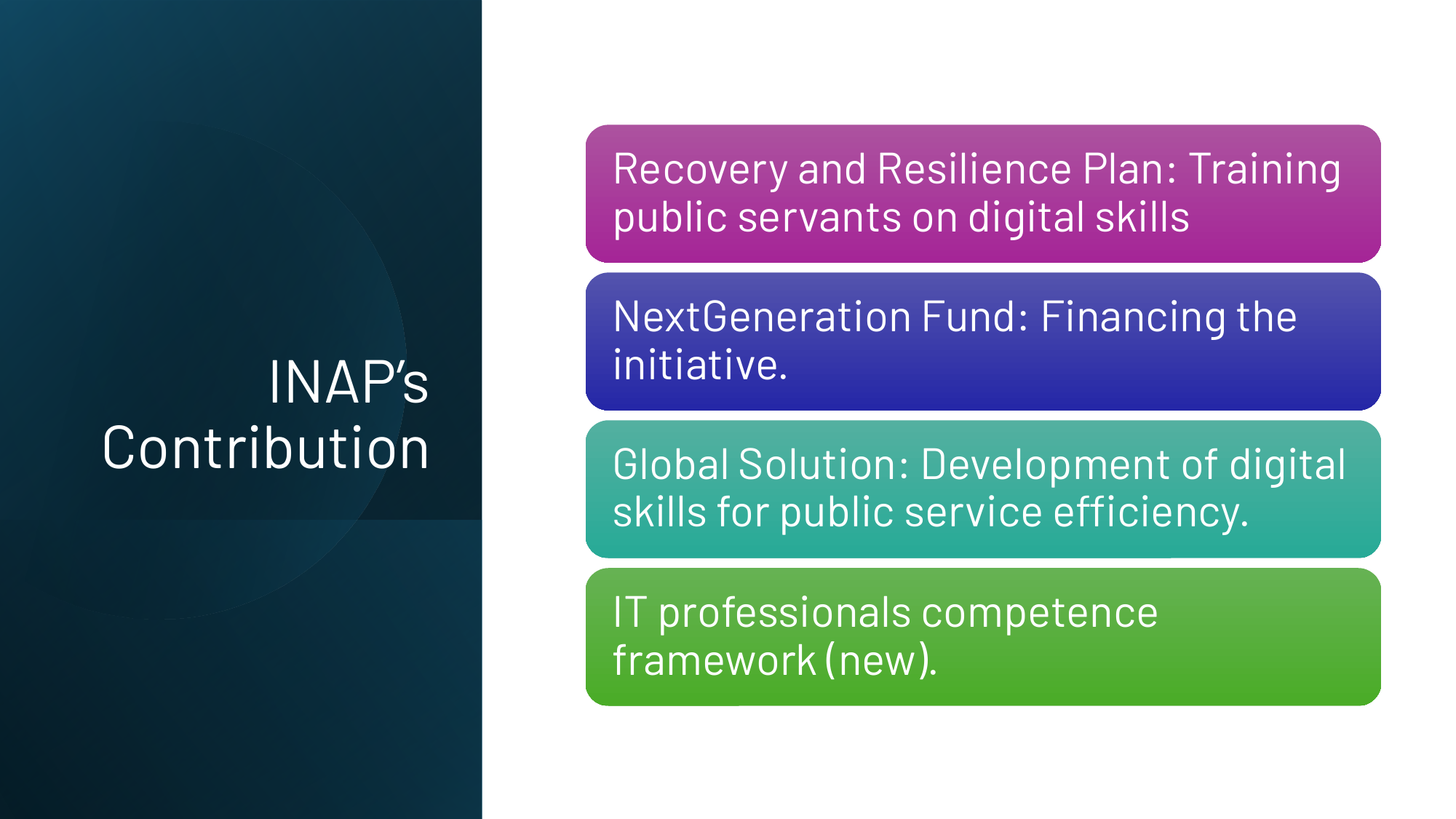

Recovery and Resilience Plan: Training public servants on digital skills
NextGeneration Fund: Financing the initiative.
Global Solution: Development of digital skills for public service efficiency.
IT professionals competence framework (new).

# INAP’s Contribution